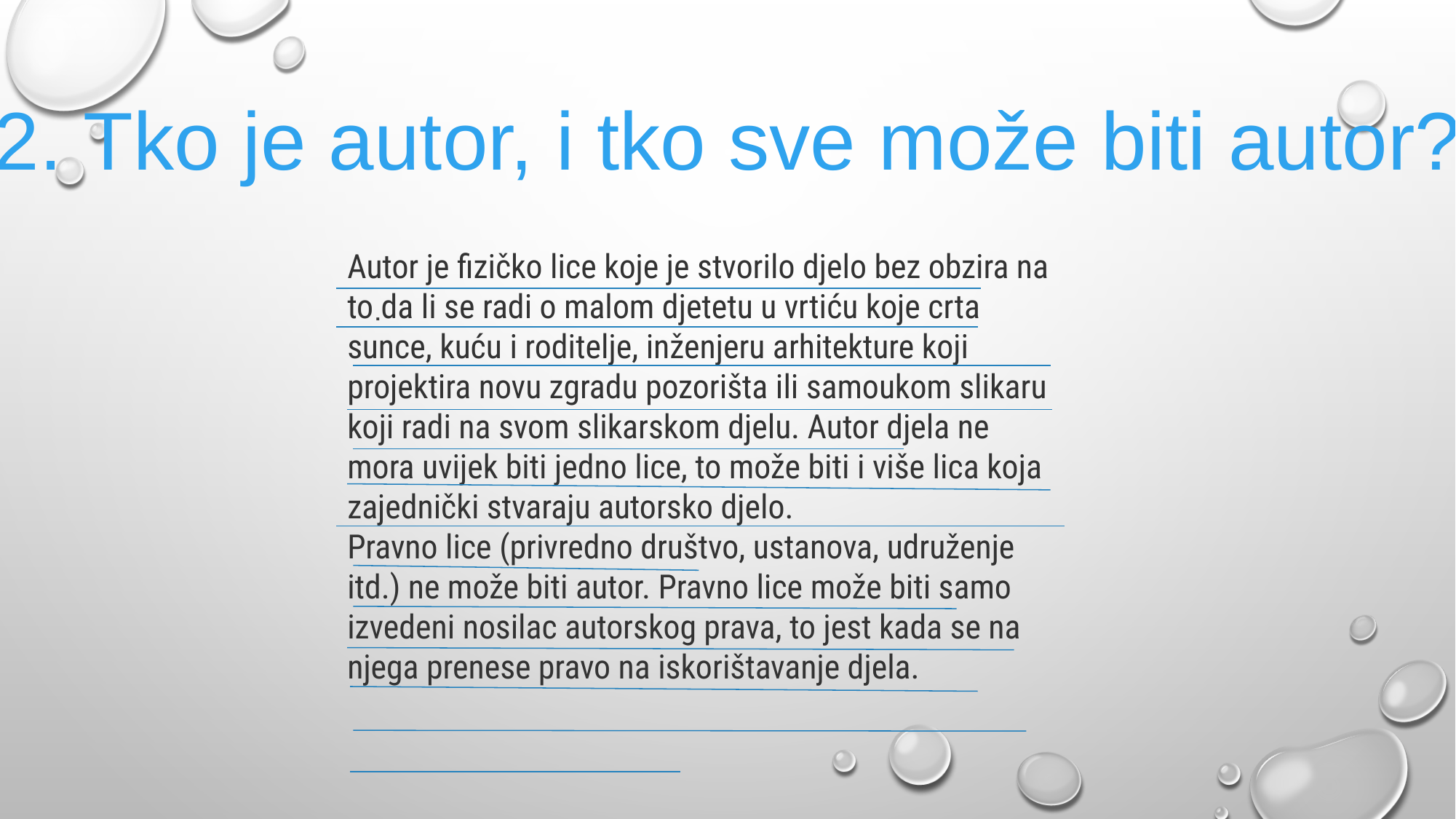

2. Tko je autor, i tko sve može biti autor?
Autor je fizičko lice koje je stvorilo djelo bez obzira na to da li se radi o malom djetetu u vrtiću koje crta sunce, kuću i roditelje, inženjeru arhitekture koji projektira novu zgradu pozorišta ili samoukom slikaru koji radi na svom slikarskom djelu. Autor djela ne mora uvijek biti jedno lice, to može biti i više lica koja zajednički stvaraju autorsko djelo.
Pravno lice (privredno društvo, ustanova, udruženje itd.) ne može biti autor. Pravno lice može biti samo izvedeni nosilac autorskog prava, to jest kada se na njega prenese pravo na iskorištavanje djela.
.